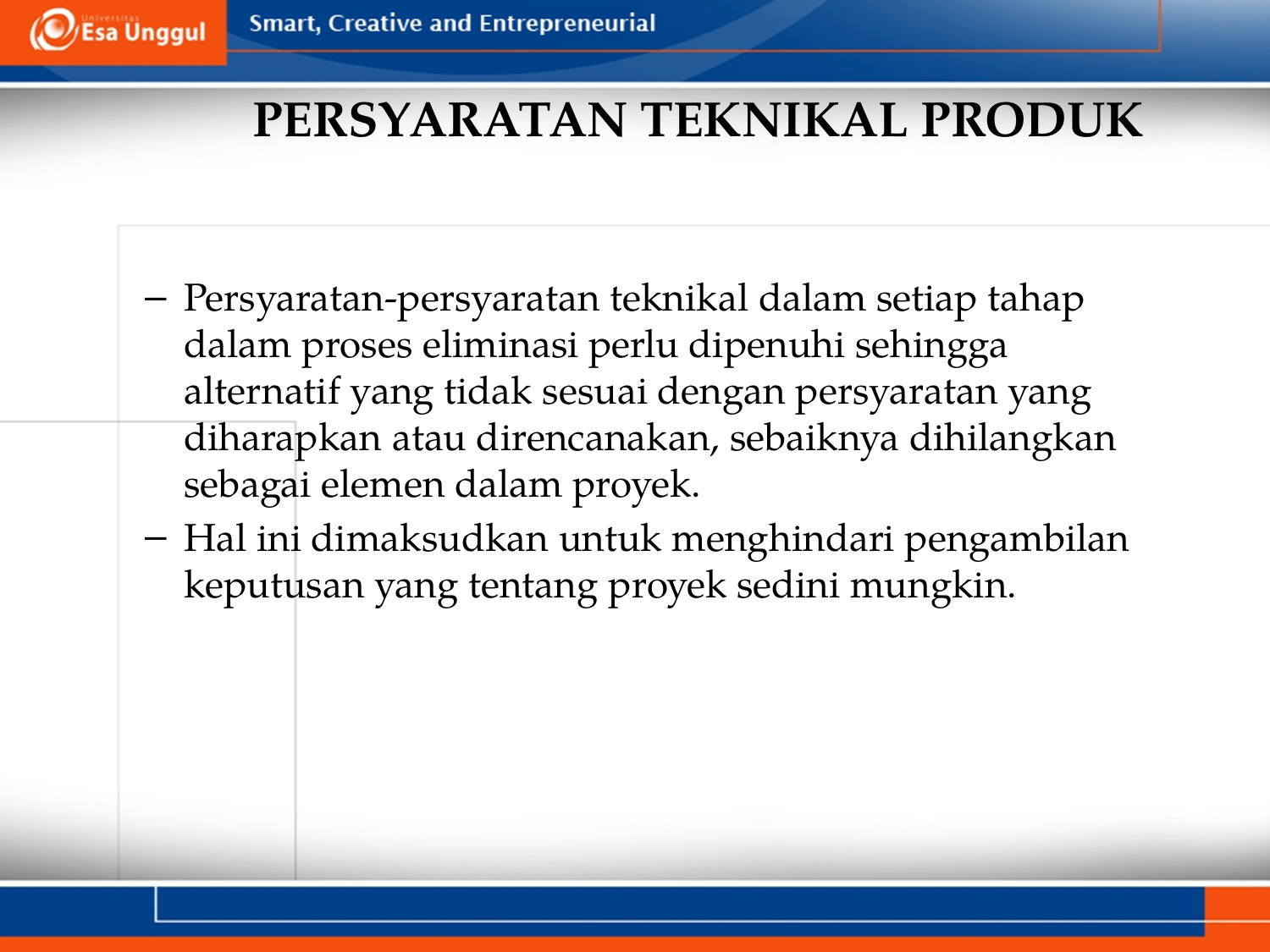

# PERSYARATAN TEKNIKAL PRODUK

Persyaratan-persyaratan teknikal dalam setiap tahap dalam proses eliminasi perlu dipenuhi sehingga alternatif yang tidak sesuai dengan persyaratan yang diharapkan atau direncanakan, sebaiknya dihilangkan sebagai elemen dalam proyek.
Hal ini dimaksudkan untuk menghindari pengambilan keputusan yang tentang proyek sedini mungkin.